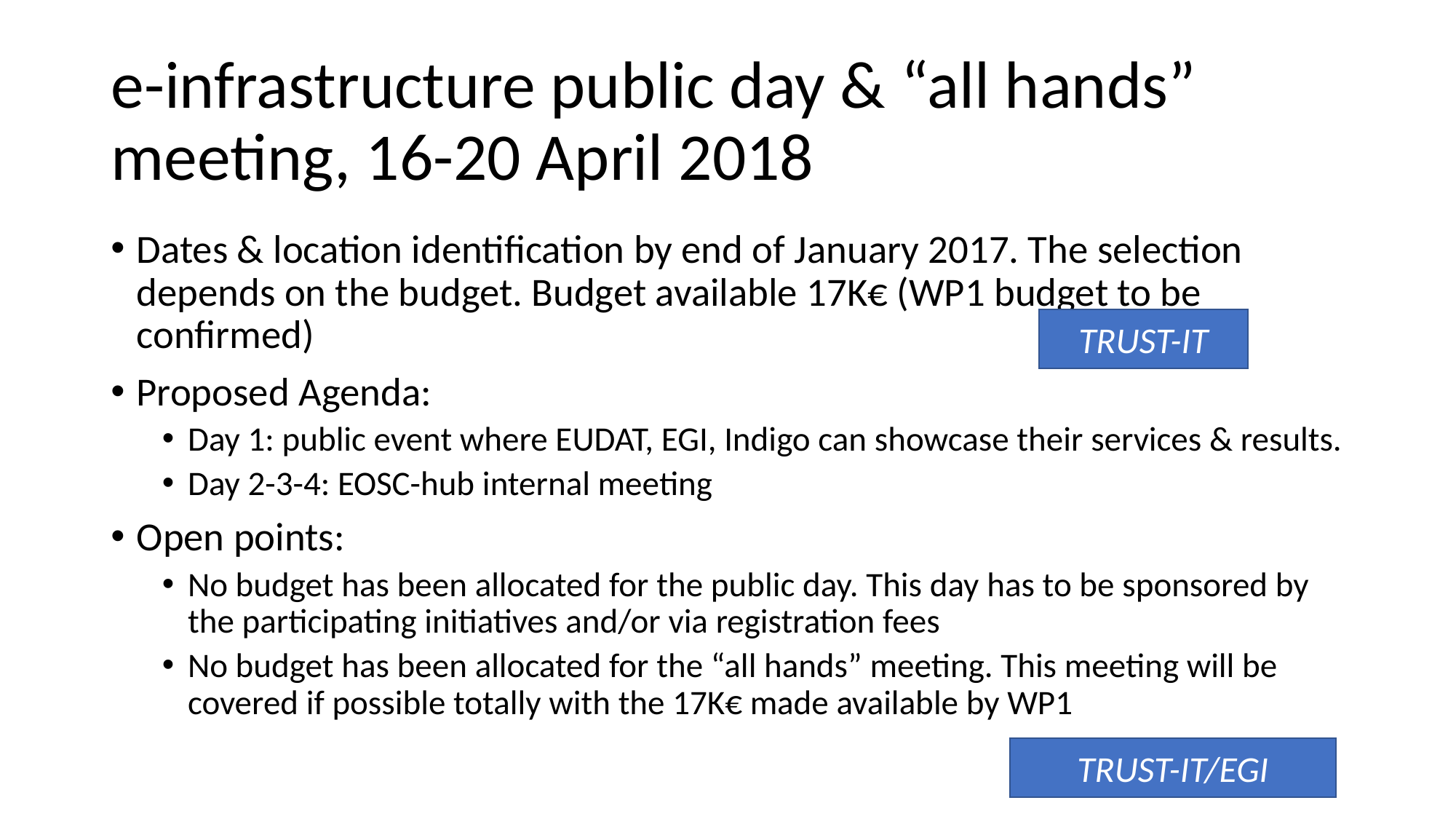

# e-infrastructure public day & “all hands” meeting, 16-20 April 2018
Dates & location identification by end of January 2017. The selection depends on the budget. Budget available 17K€ (WP1 budget to be confirmed)
Proposed Agenda:
Day 1: public event where EUDAT, EGI, Indigo can showcase their services & results.
Day 2-3-4: EOSC-hub internal meeting
Open points:
No budget has been allocated for the public day. This day has to be sponsored by the participating initiatives and/or via registration fees
No budget has been allocated for the “all hands” meeting. This meeting will be covered if possible totally with the 17K€ made available by WP1

TRUST-IT
TRUST-IT/EGI